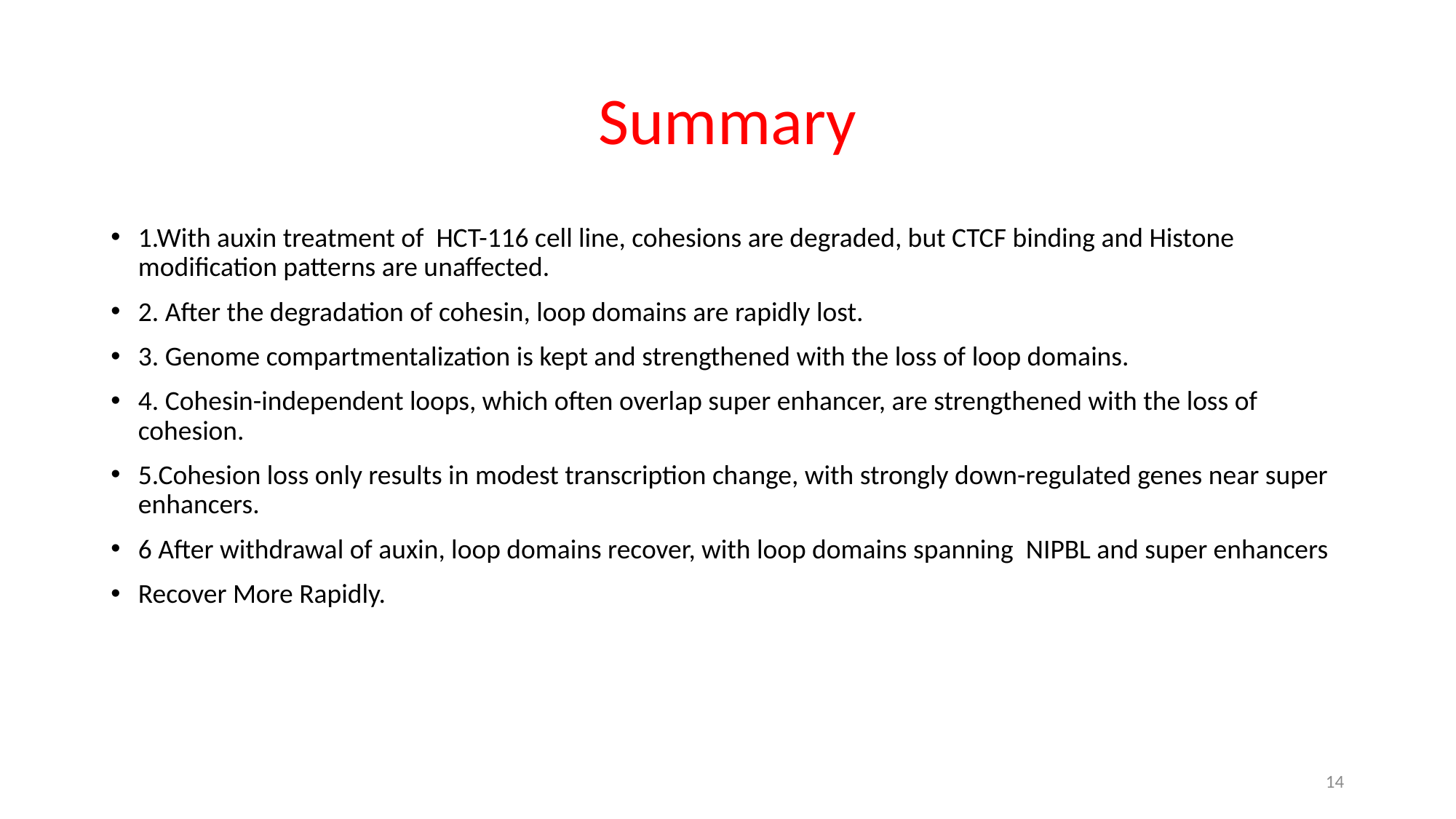

# Summary
1.With auxin treatment of  HCT-116 cell line, cohesions are degraded, but CTCF binding and Histone modification patterns are unaffected.
2. After the degradation of cohesin, loop domains are rapidly lost.
3. Genome compartmentalization is kept and strengthened with the loss of loop domains.
4. Cohesin-independent loops, which often overlap super enhancer, are strengthened with the loss of cohesion.
5.Cohesion loss only results in modest transcription change, with strongly down-regulated genes near super enhancers.
6 After withdrawal of auxin, loop domains recover, with loop domains spanning  NIPBL and super enhancers
Recover More Rapidly.
14